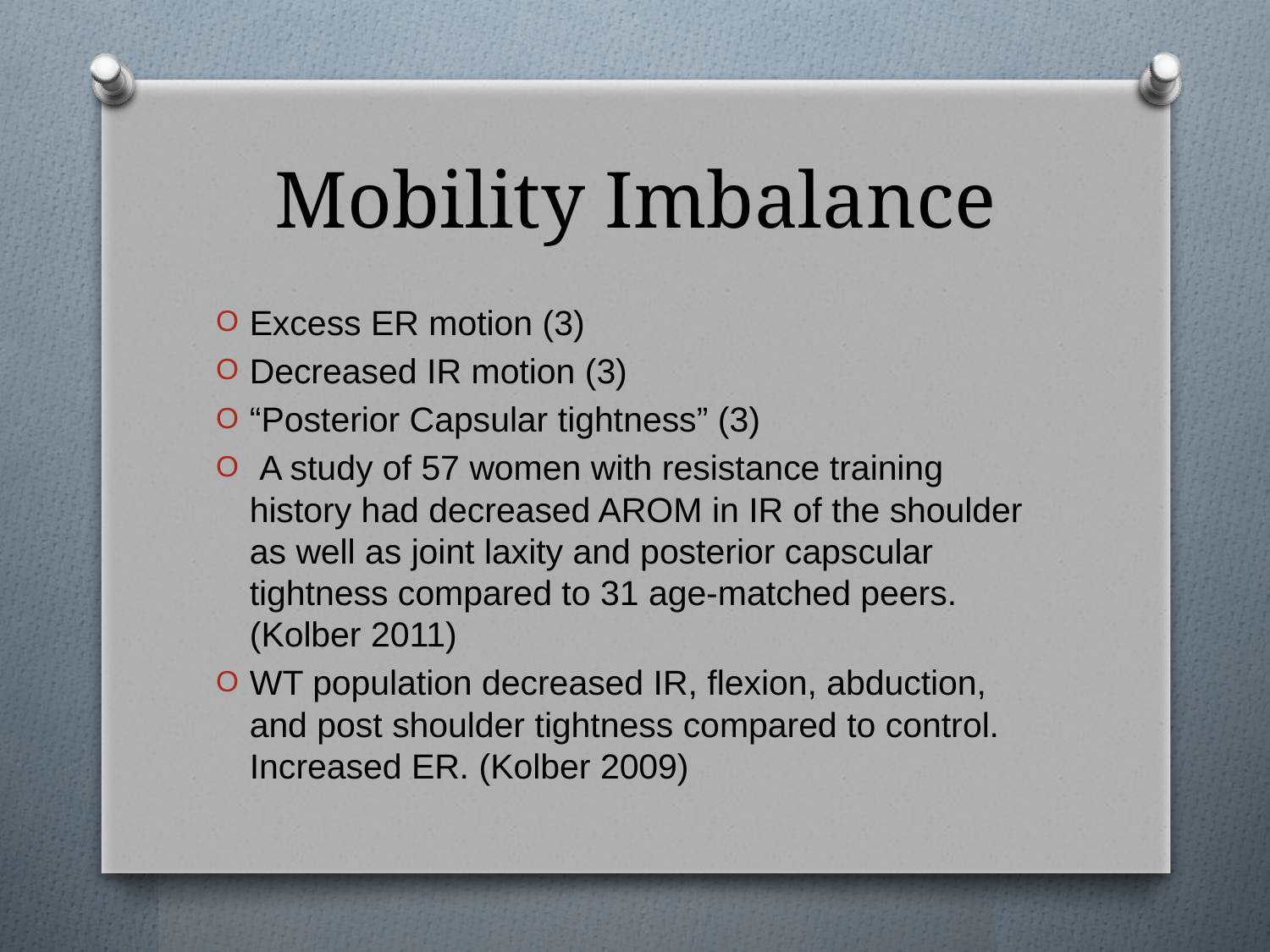

# Mobility Imbalance
Excess ER motion (3)
Decreased IR motion (3)
“Posterior Capsular tightness” (3)
 A study of 57 women with resistance training history had decreased AROM in IR of the shoulder as well as joint laxity and posterior capscular tightness compared to 31 age-matched peers. (Kolber 2011)
WT population decreased IR, flexion, abduction, and post shoulder tightness compared to control. Increased ER. (Kolber 2009)